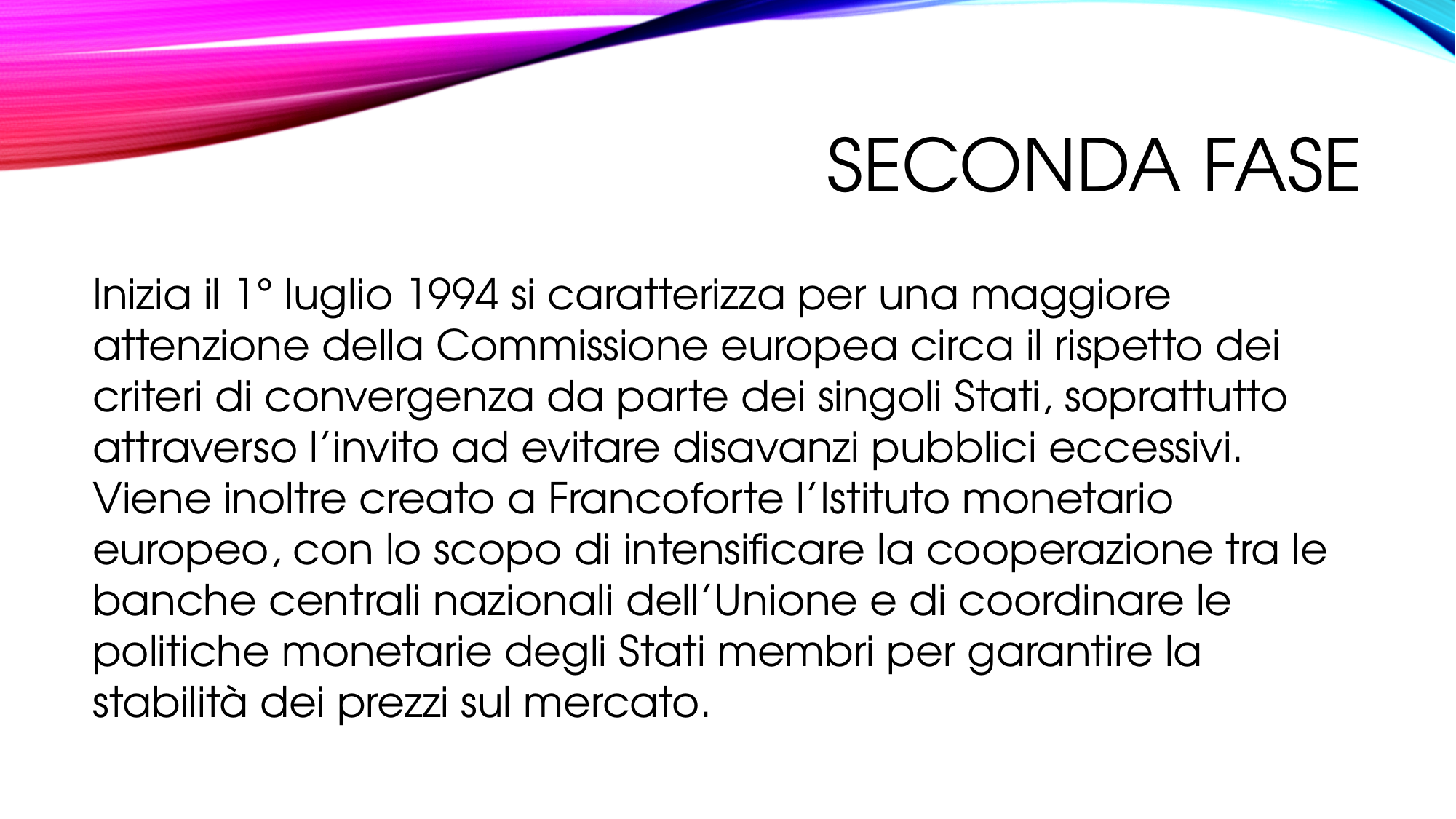

Seconda fase
Inizia il 1° luglio 1994 si caratterizza per una maggiore attenzione della Commissione europea circa il rispetto dei criteri di convergenza da parte dei singoli Stati, soprattutto attraverso l’invito ad evitare disavanzi pubblici eccessivi. Viene inoltre creato a Francoforte l’Istituto monetario europeo, con lo scopo di intensificare la cooperazione tra le banche centrali nazionali dell’Unione e di coordinare le politiche monetarie degli Stati membri per garantire la stabilità dei prezzi sul mercato.